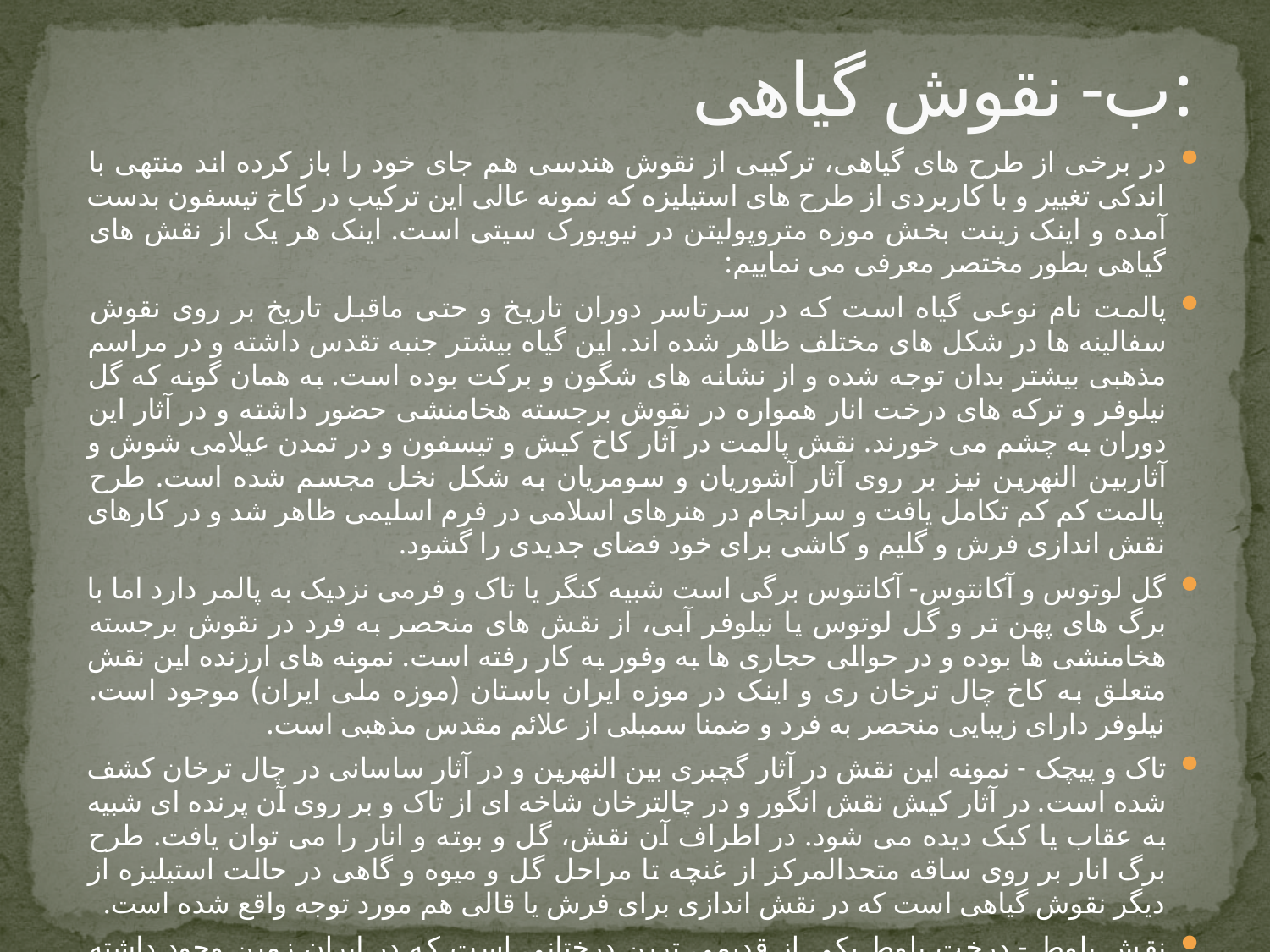

# ب- نقوش گیاهی:
در برخی از طرح های گیاهی، ترکیبی از نقوش هندسی هم جای خود را باز کرده اند منتهی با اندکی تغییر و با کاربردی از طرح های استیلیزه که نمونه عالی این ترکیب در کاخ تیسفون بدست آمده و اینک زینت بخش موزه متروپولیتن در نیویورک سیتی است. اینک هر یک از نقش های گیاهی بطور مختصر معرفی می نماییم:
پالمت نام نوعی گیاه است که در سرتاسر دوران تاریخ و حتی ماقبل تاریخ بر روی نقوش سفالینه ها در شکل های مختلف ظاهر شده اند. این گیاه بیشتر جنبه تقدس داشته و در مراسم مذهبی بیشتر بدان توجه شده و از نشانه های شگون و برکت بوده است. به همان گونه که گل نیلوفر و ترکه های درخت انار همواره در نقوش برجسته هخامنشی حضور داشته و در آثار این دوران به چشم می خورند. نقش پالمت در آثار کاخ کیش و تیسفون و در تمدن عیلامی شوش و آثاربین النهرین نیز بر روی آثار آشوریان و سومریان به شکل نخل مجسم شده است. طرح پالمت کم کم تکامل یافت و سرانجام در هنرهای اسلامی در فرم اسلیمی ظاهر شد و در کارهای نقش اندازی فرش و گلیم و کاشی برای خود فضای جدیدی را گشود.
گل لوتوس و آکانتوس- آکانتوس برگی است شبیه کنگر یا تاک و فرمی نزدیک به پالمر دارد اما با برگ های پهن تر و گل لوتوس یا نیلوفر آبی، از نقش های منحصر به فرد در نقوش برجسته هخامنشی ها بوده و در حوالی حجاری ها به وفور به کار رفته است. نمونه های ارزنده این نقش متعلق به کاخ چال ترخان ری و اینک در موزه ایران باستان (موزه ملی ایران) موجود است. نیلوفر دارای زیبایی منحصر به فرد و ضمنا سمبلی از علائم مقدس مذهبی است.
تاک و پیچک - نمونه این نقش در آثار گچبری بین النهرین و در آثار ساسانی در چال ترخان کشف شده است. در آثار کیش نقش انگور و در چالترخان شاخه ای از تاک و بر روی آن پرنده ای شبیه به عقاب یا کبک دیده می شود. در اطراف آن نقش، گل و بوته و انار را می توان یافت. طرح برگ انار بر روی ساقه متحدالمرکز از غنچه تا مراحل گل و میوه و گاهی در حالت استیلیزه از دیگر نقوش گیاهی است که در نقش اندازی برای فرش یا قالی هم مورد توجه واقع شده است.
نقش بلوط - درخت بلوط یکی از قدیمی ترین درختانی است که در ایران زمین وجود داشته است. هنرمندان از فرم این درخت در تزئین گچبری ها الهام جسته اند که نمونه آن را در آثار گچبری کاخ کیش بدست آورده اند.